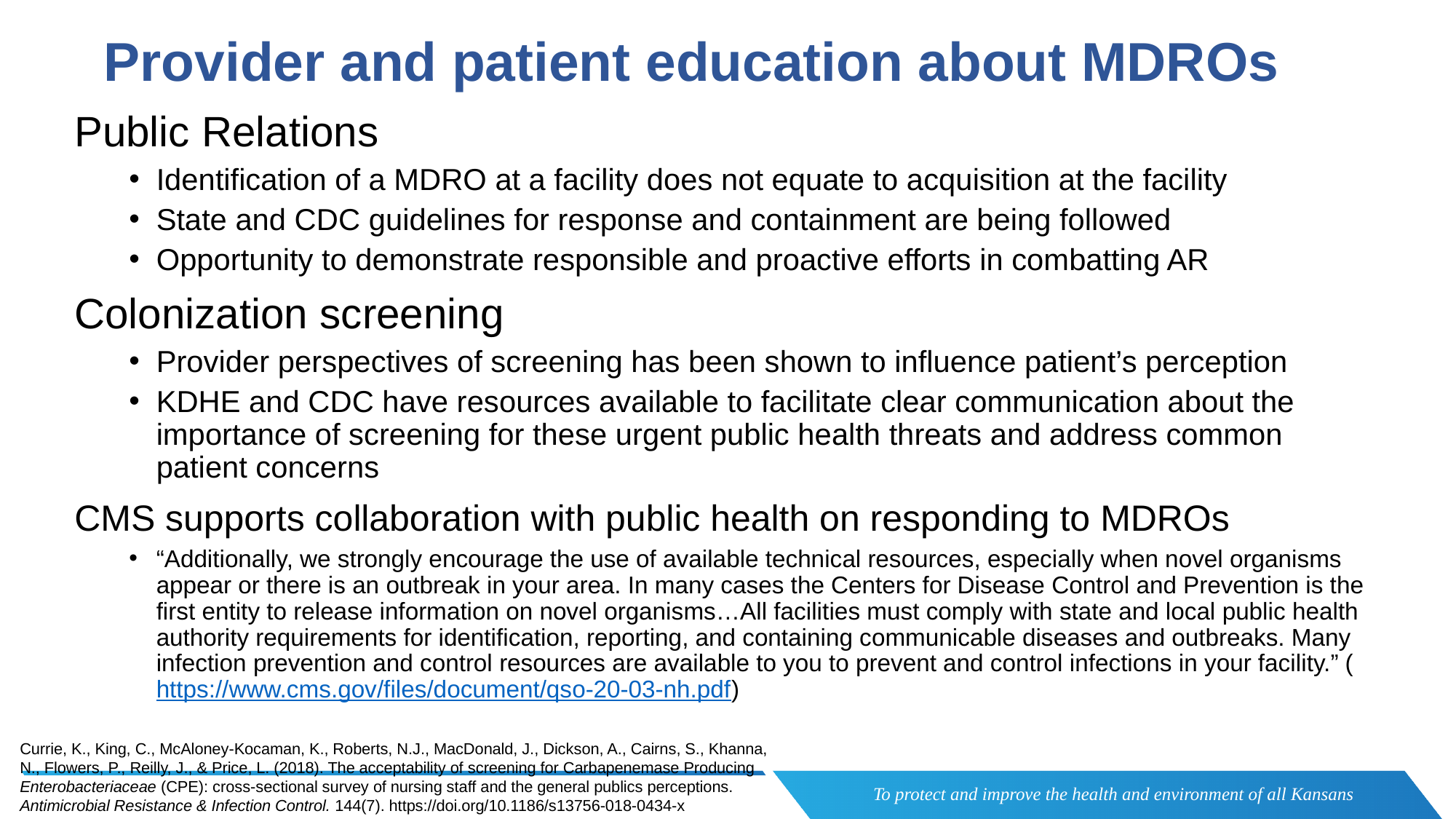

Provider and patient education about MDROs
Public Relations
Identification of a MDRO at a facility does not equate to acquisition at the facility
State and CDC guidelines for response and containment are being followed
Opportunity to demonstrate responsible and proactive efforts in combatting AR
Colonization screening
Provider perspectives of screening has been shown to influence patient’s perception
KDHE and CDC have resources available to facilitate clear communication about the importance of screening for these urgent public health threats and address common patient concerns
CMS supports collaboration with public health on responding to MDROs
“Additionally, we strongly encourage the use of available technical resources, especially when novel organisms appear or there is an outbreak in your area. In many cases the Centers for Disease Control and Prevention is the first entity to release information on novel organisms…All facilities must comply with state and local public health authority requirements for identification, reporting, and containing communicable diseases and outbreaks. Many infection prevention and control resources are available to you to prevent and control infections in your facility.” (https://www.cms.gov/files/document/qso-20-03-nh.pdf)

Currie, K., King, C., McAloney-Kocaman, K., Roberts, N.J., MacDonald, J., Dickson, A., Cairns, S., Khanna, N., Flowers, P., Reilly, J., & Price, L. (2018). The acceptability of screening for Carbapenemase Producing Enterobacteriaceae (CPE): cross-sectional survey of nursing staff and the general publics perceptions. Antimicrobial Resistance & Infection Control. 144(7). https://doi.org/10.1186/s13756-018-0434-x